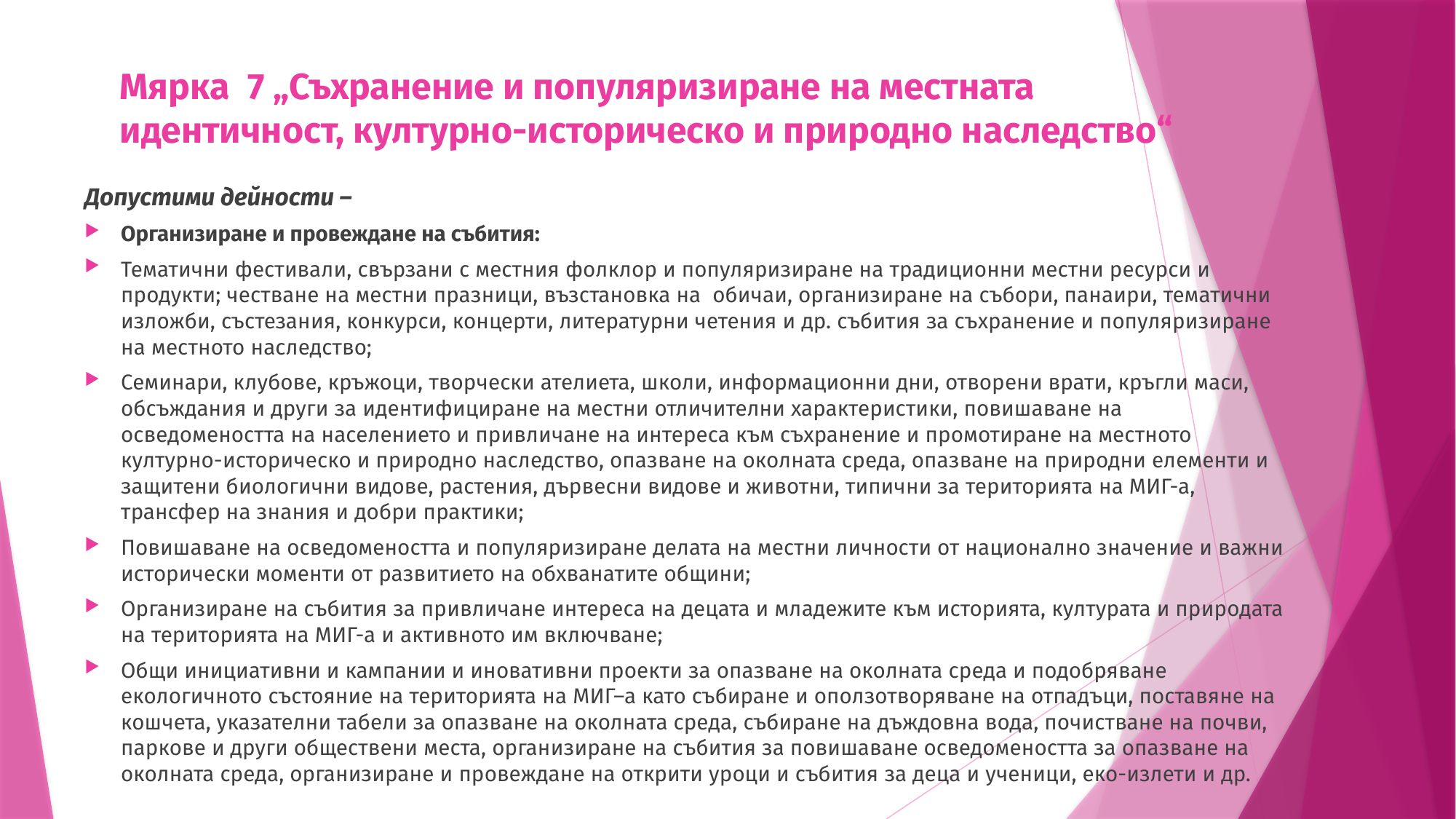

# Мярка  7 „Съхранение и популяризиране на местната идентичност, културно-историческо и природно наследство“
Допустими дейности –
Организиране и провеждане на събития:
Тематични фестивали, свързани с местния фолклор и популяризиране на традиционни местни ресурси и продукти; честване на местни празници, възстановка на  обичаи, организиране на събори, панаири, тематични изложби, състезания, конкурси, концерти, литературни четения и др. събития за съхранение и популяризиране на местното наследство;
Семинари, клубове, кръжоци, творчески ателиета, школи, информационни дни, отворени врати, кръгли маси, обсъждания и други за идентифициране на местни отличителни характеристики, повишаване на осведомеността на населението и привличане на интереса към съхранение и промотиране на местното културно-историческо и природно наследство, опазване на околната среда, опазване на природни елементи и защитени биологични видове, растения, дървесни видове и животни, типични за територията на МИГ-а, трансфер на знания и добри практики;
Повишаване на осведомеността и популяризиране делата на местни личности от национално значение и важни исторически моменти от развитието на обхванатите общини;
Организиране на събития за привличане интереса на децата и младежите към историята, културата и природата на територията на МИГ-а и активното им включване;
Общи инициативни и кампании и иновативни проекти за опазване на околната среда и подобряване екологичното състояние на територията на МИГ–а като събиране и оползотворяване на отпадъци, поставяне на кошчета, указателни табели за опазване на околната среда, събиране на дъждовна вода, почистване на почви, паркове и други обществени места, организиране на събития за повишаване осведомеността за опазване на околната среда, организиране и провеждане на открити уроци и събития за деца и ученици, еко-излети и др.